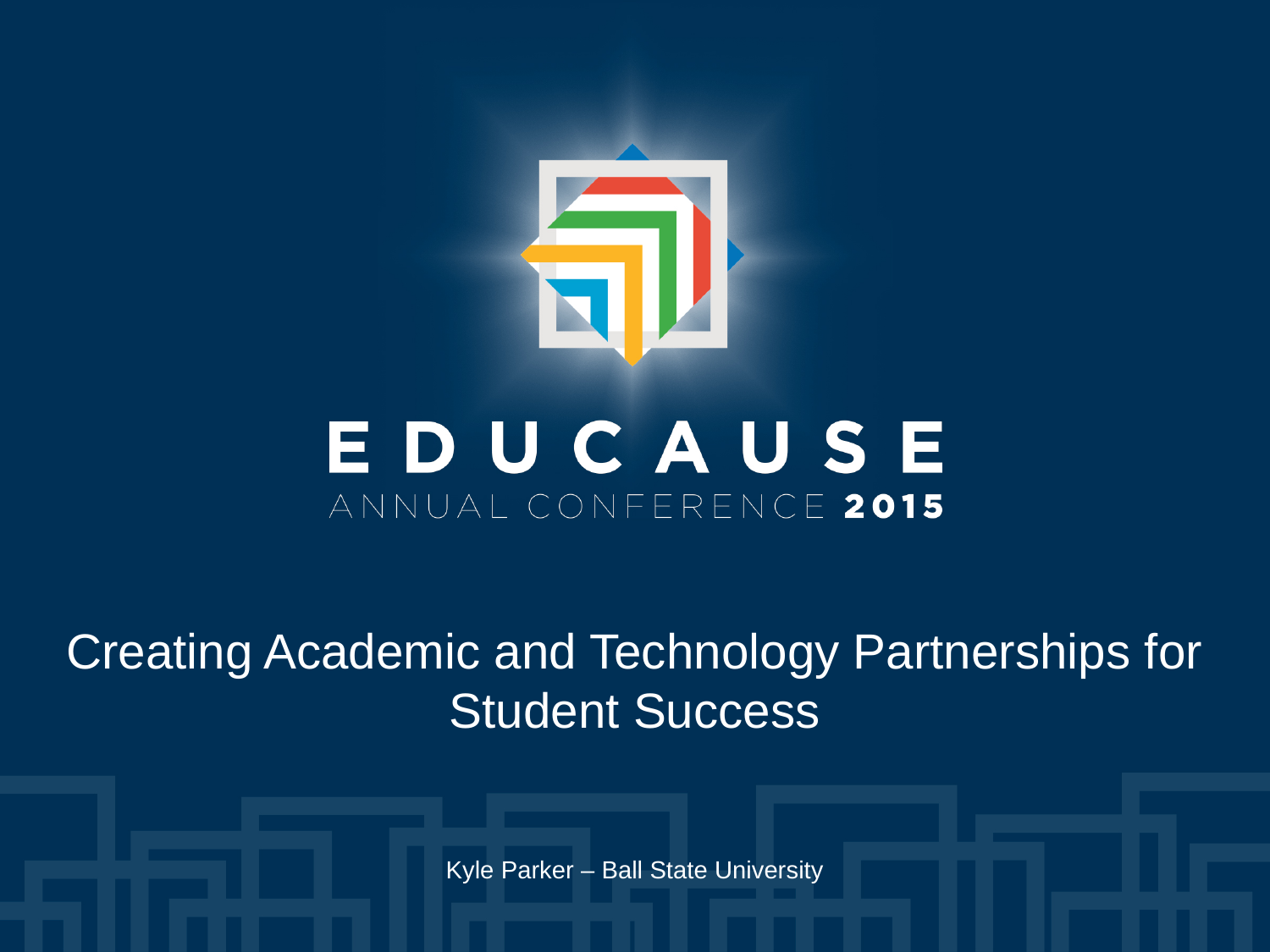

Creating Academic and Technology Partnerships for Student Success
Kyle Parker – Ball State University